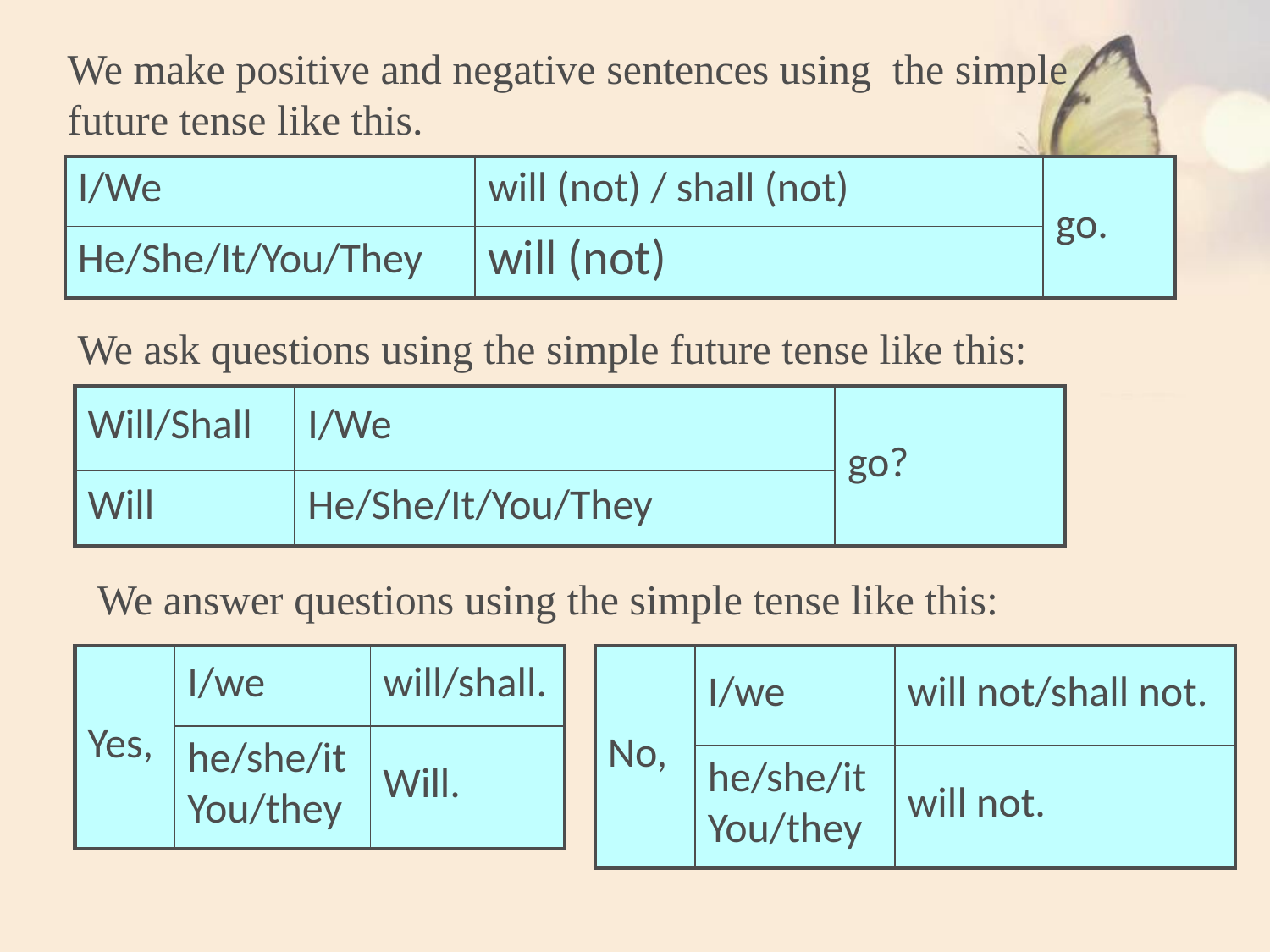

We make positive and negative sentences using  the simple future tense like this.
| I/We | will (not) / shall (not) | go. |
| --- | --- | --- |
| He/She/It/You/They | will (not) |  |
We ask questions using the simple future tense like this:
| Will/Shall | I/We | go? |
| --- | --- | --- |
| Will | He/She/It/You/They |  |
We answer questions using the simple tense like this:
| Yes, | I/we | will/shall. |
| --- | --- | --- |
|  | he/she/it You/they | Will. |
| No, | I/we | will not/shall not. |
| --- | --- | --- |
|  | he/she/it You/they | will not. |